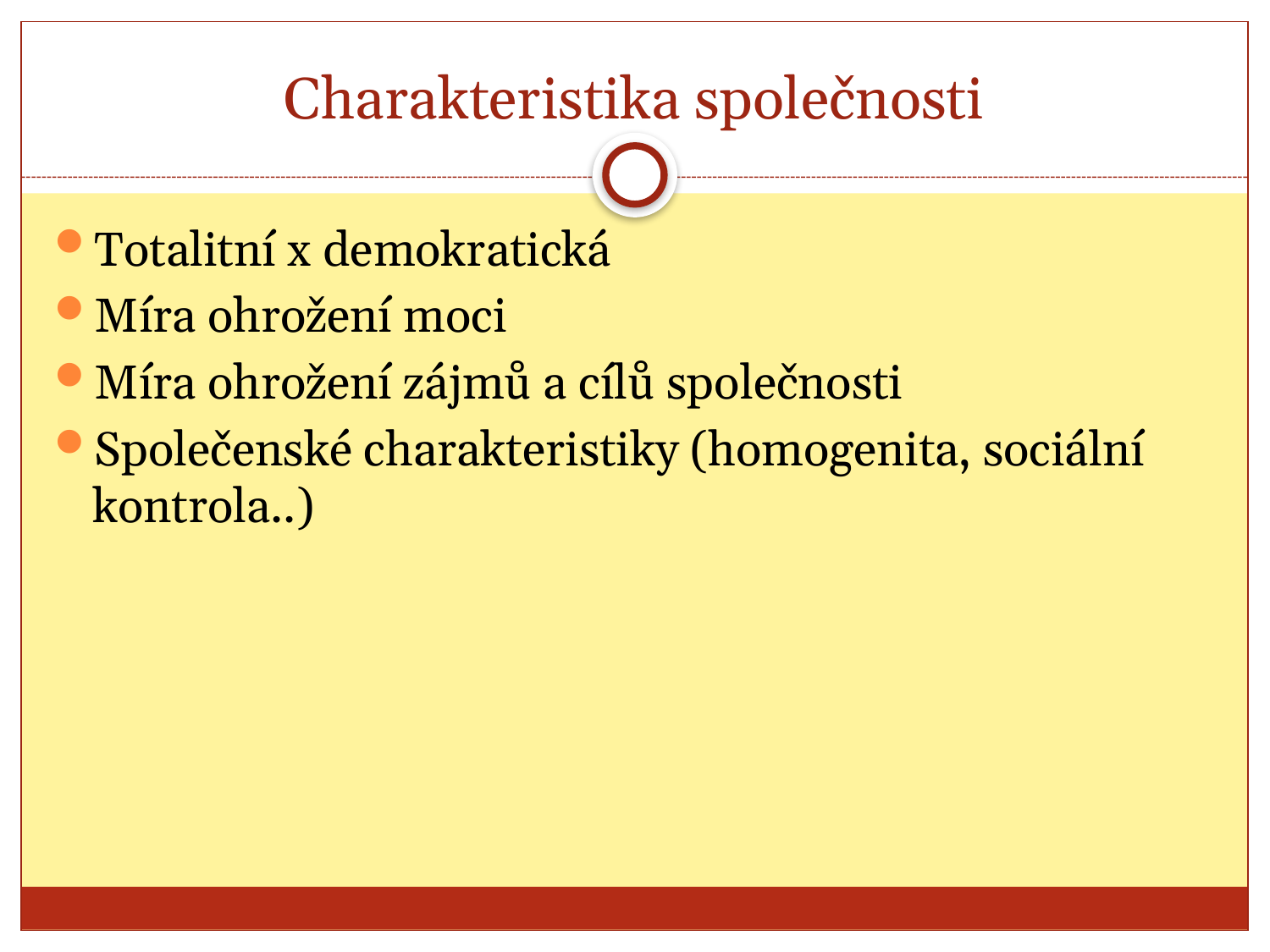

# Charakteristika společnosti
Totalitní x demokratická
Míra ohrožení moci
Míra ohrožení zájmů a cílů společnosti
Společenské charakteristiky (homogenita, sociální kontrola..)